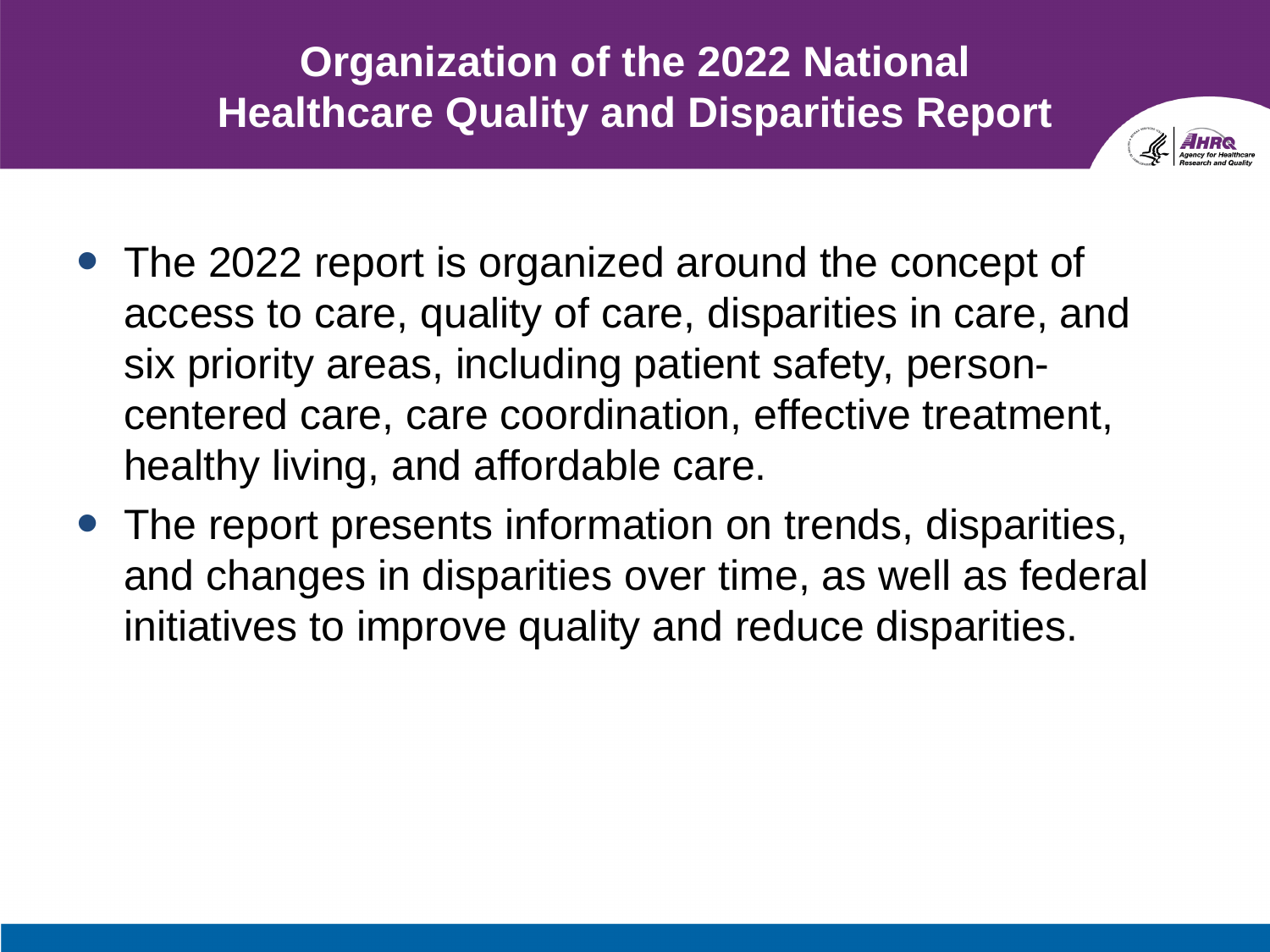

# Organization of the 2022 National Healthcare Quality and Disparities Report
The 2022 report is organized around the concept of access to care, quality of care, disparities in care, and six priority areas, including patient safety, person-centered care, care coordination, effective treatment, healthy living, and affordable care.
The report presents information on trends, disparities, and changes in disparities over time, as well as federal initiatives to improve quality and reduce disparities.